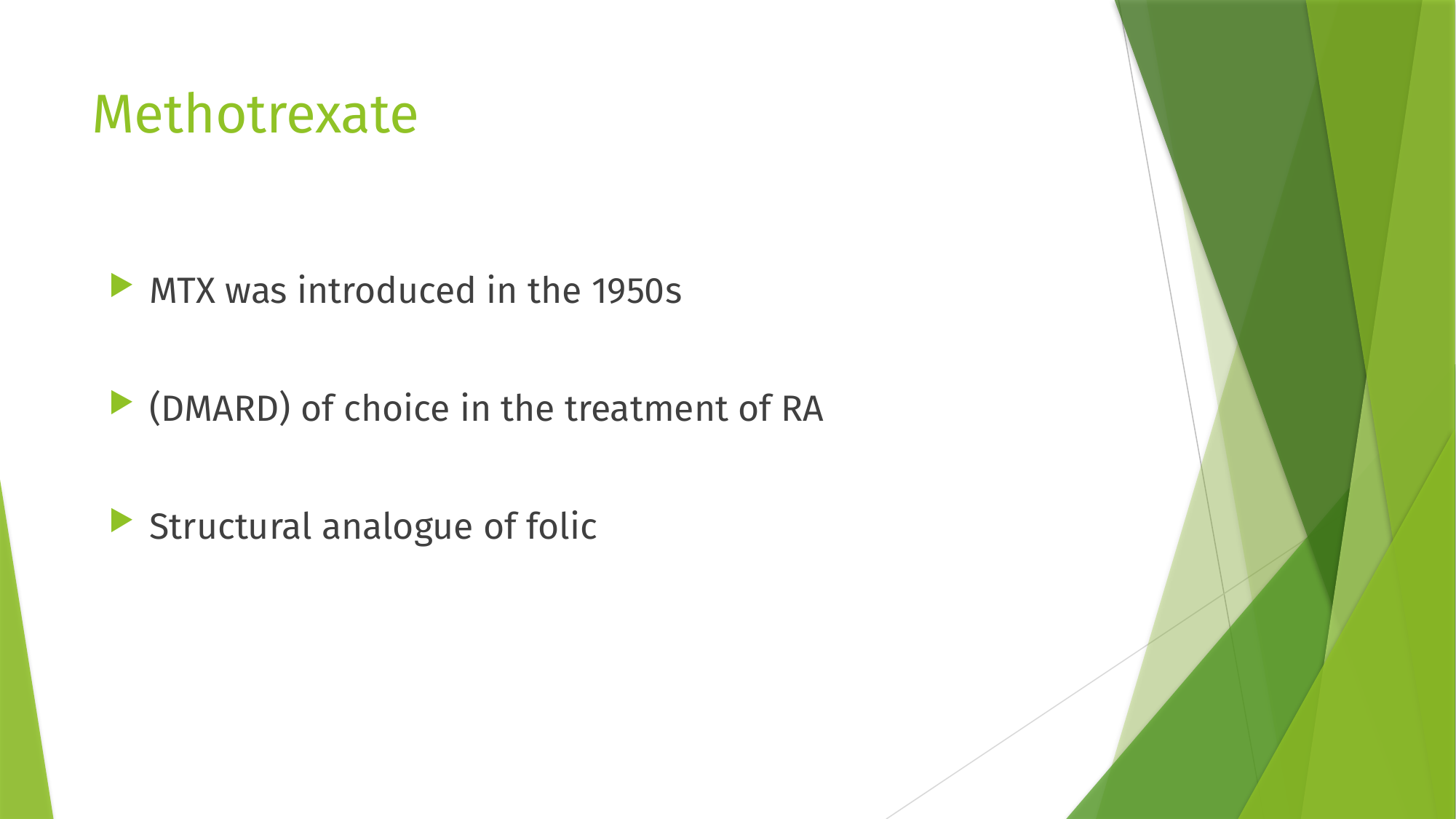

# Methotrexate
MTX was introduced in the 1950s

(DMARD) of choice in the treatment of RA

Structural analogue of folic